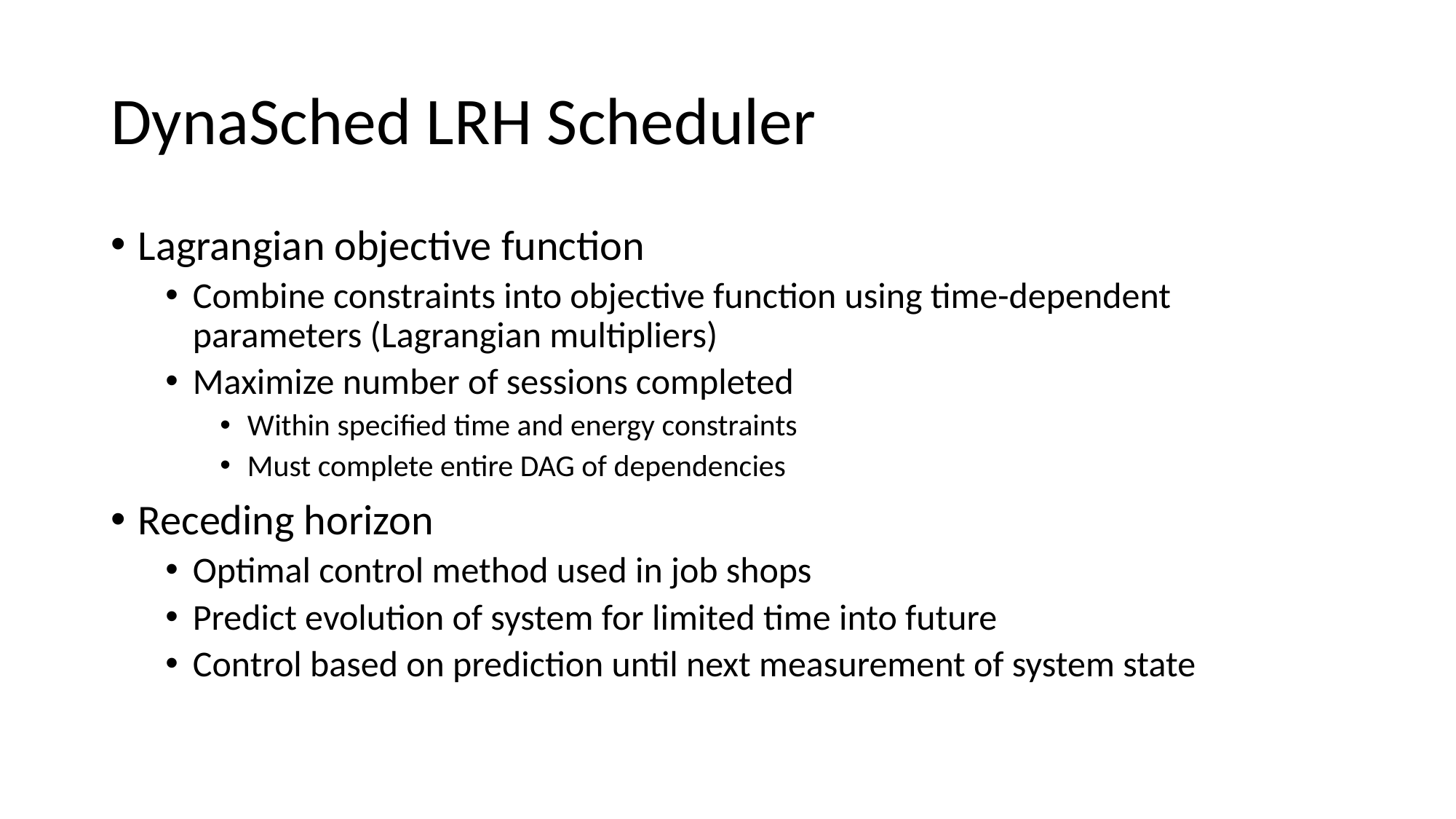

# DynaSched LRH Scheduler
Lagrangian objective function
Combine constraints into objective function using time-dependent parameters (Lagrangian multipliers)
Maximize number of sessions completed
Within specified time and energy constraints
Must complete entire DAG of dependencies
Receding horizon
Optimal control method used in job shops
Predict evolution of system for limited time into future
Control based on prediction until next measurement of system state